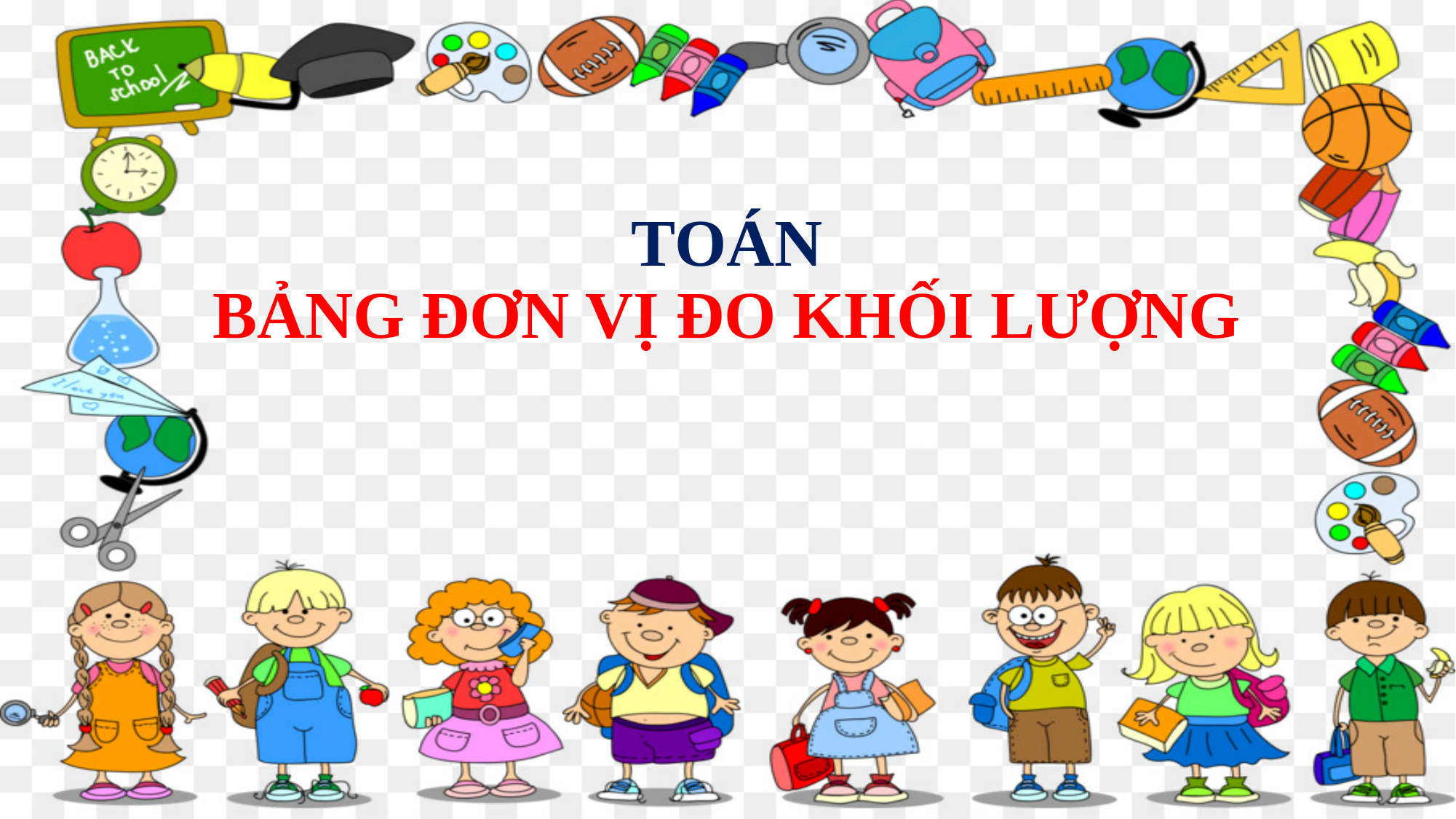

# TOÁN BẢNG ĐƠN VỊ ĐO KHỐI LƯỢNG